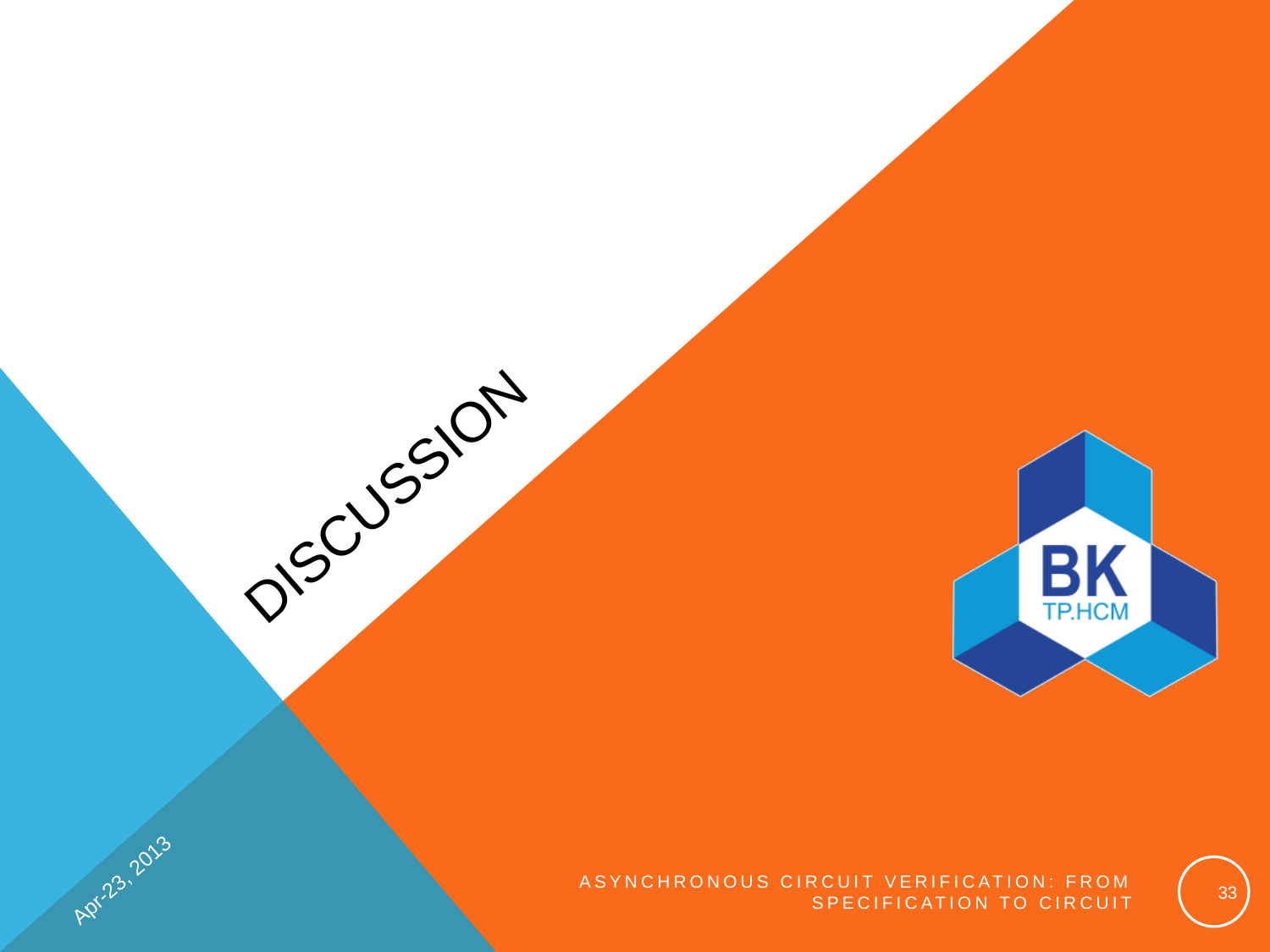

# discussion

Apr-23, 2013
33
Asynchronous Circuit Verification: from Specification to Circuit